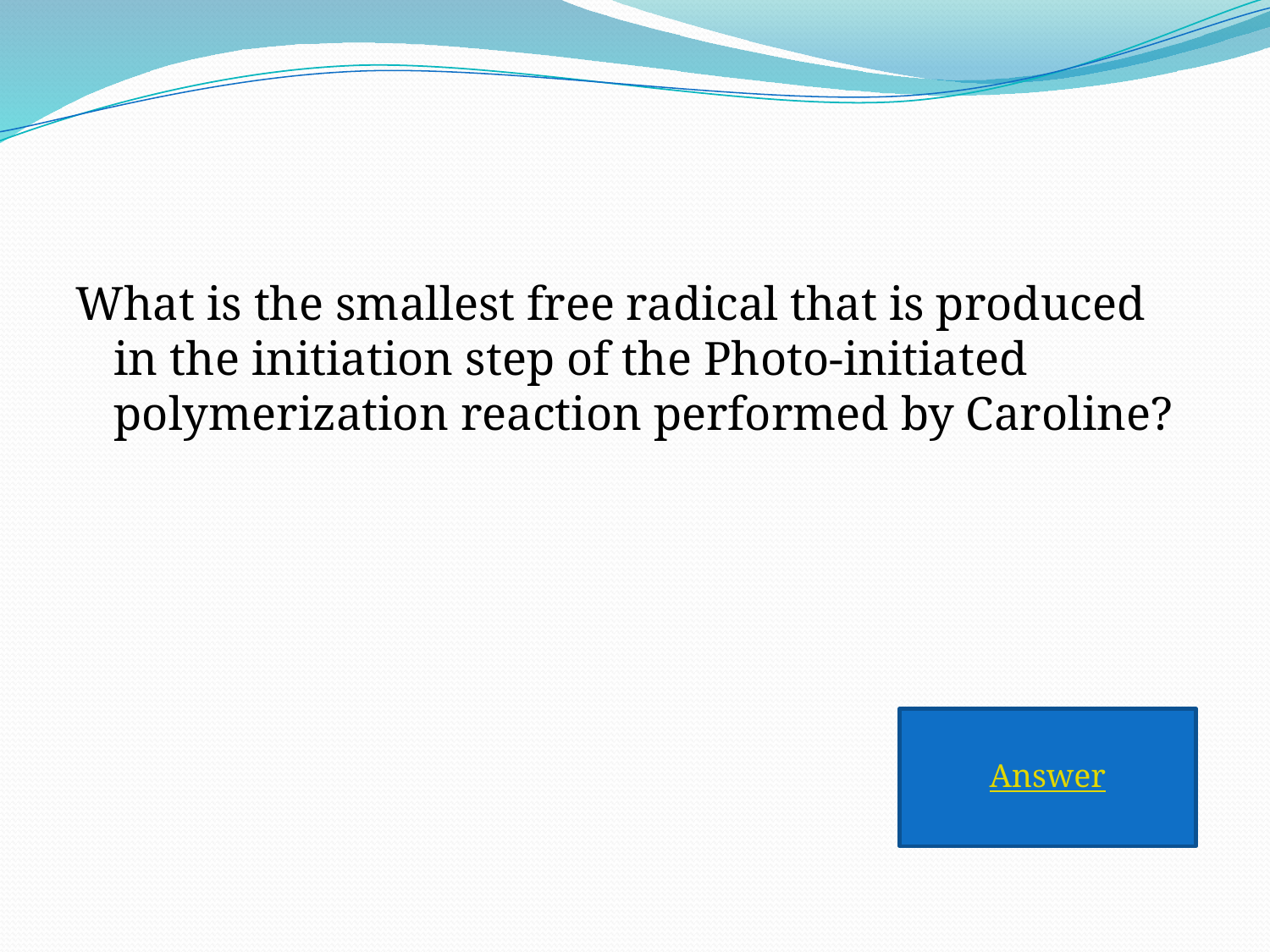

What is the smallest free radical that is produced in the initiation step of the Photo-initiated polymerization reaction performed by Caroline?

Answer